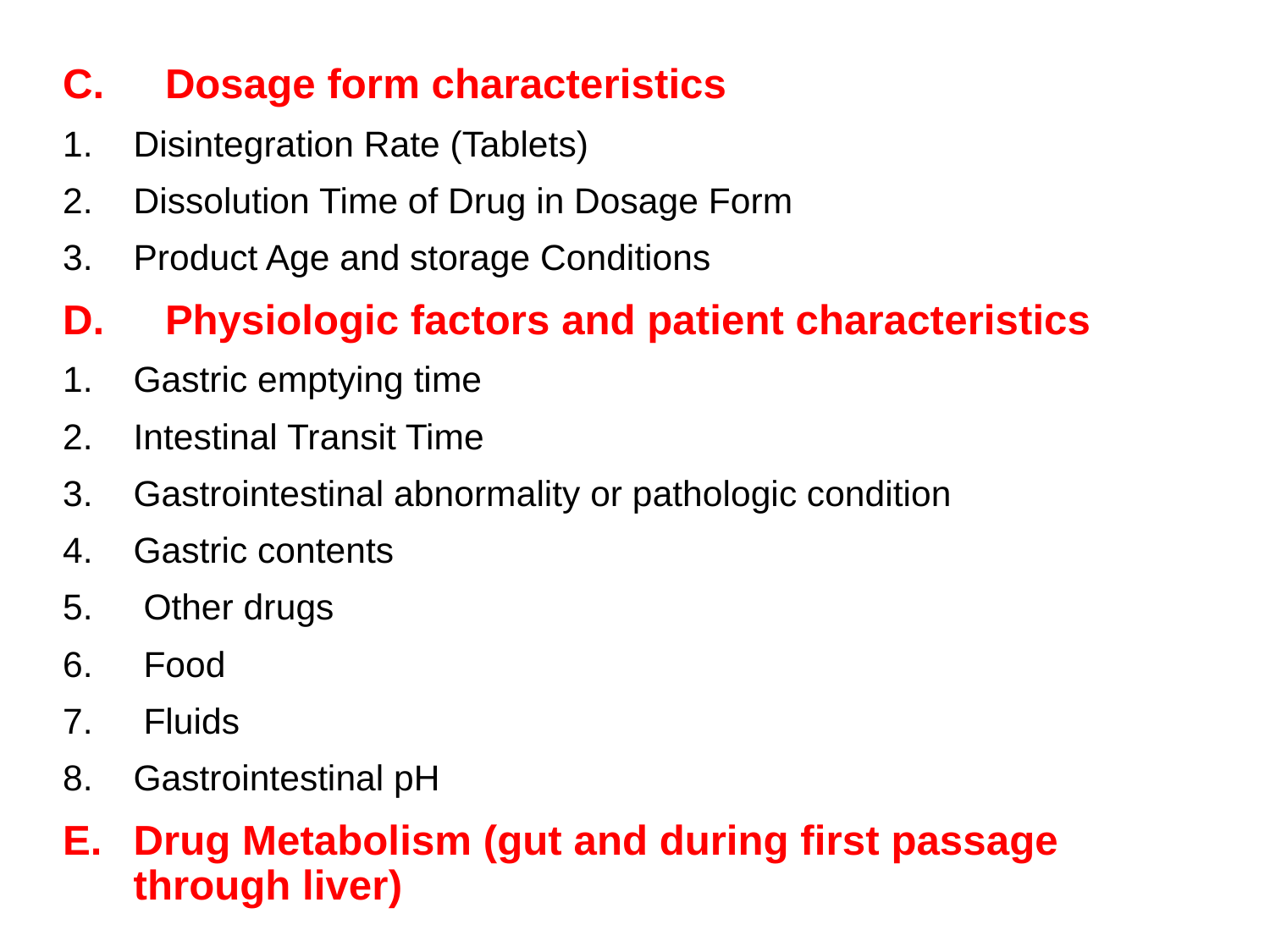

Dosage form characteristics
Disintegration Rate (Tablets)
Dissolution Time of Drug in Dosage Form
Product Age and storage Conditions
Physiologic factors and patient characteristics
Gastric emptying time
Intestinal Transit Time
Gastrointestinal abnormality or pathologic condition
Gastric contents
 Other drugs
 Food
 Fluids
Gastrointestinal pH
Drug Metabolism (gut and during first passage through liver)